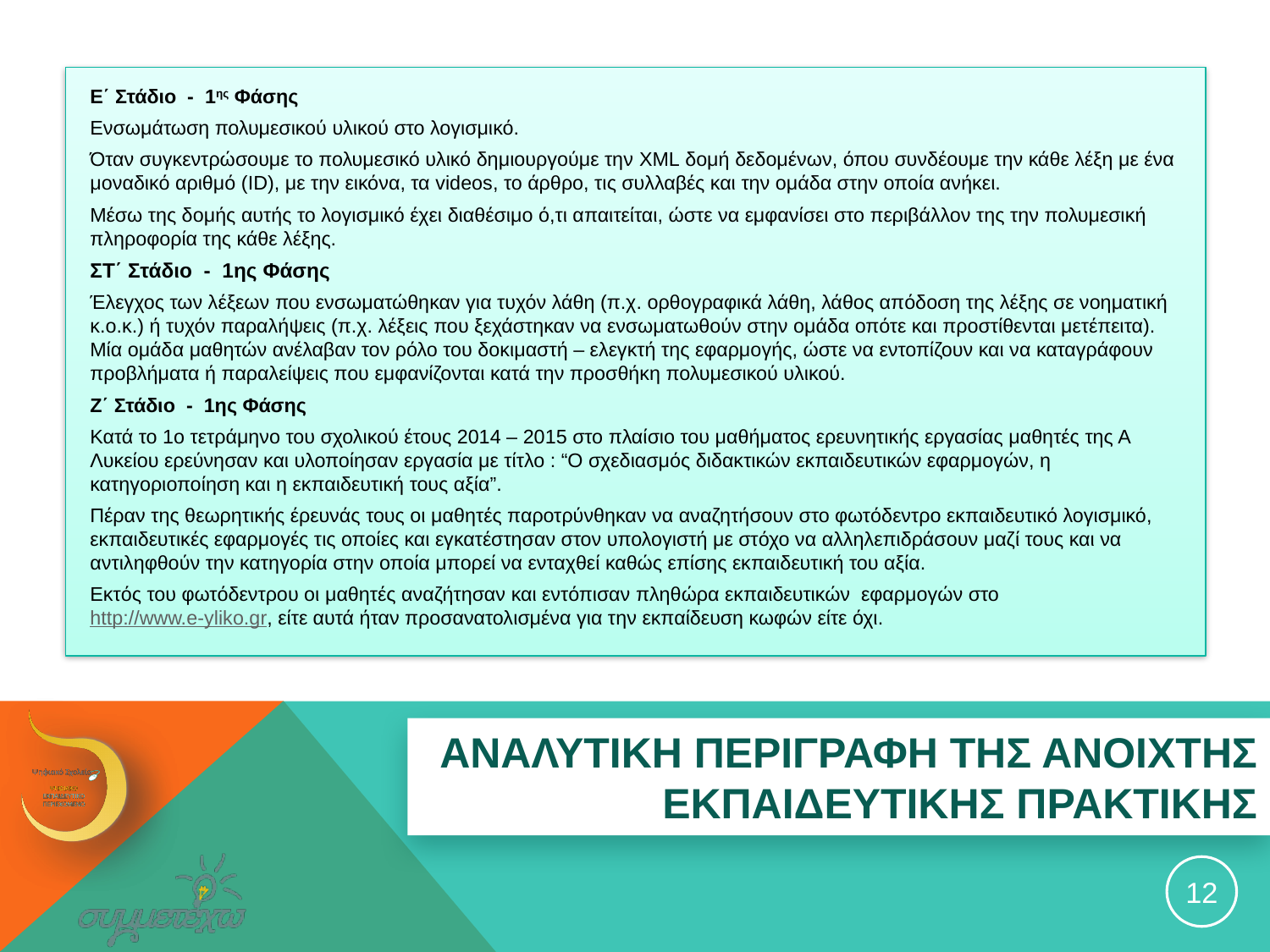

Ε΄ Στάδιο  -  1ης Φάσης
Ενσωμάτωση πολυμεσικού υλικού στο λογισμικό.
Όταν συγκεντρώσουμε το πολυμεσικό υλικό δημιουργούμε την XML δομή δεδομένων, όπου συνδέουμε την κάθε λέξη με ένα μοναδικό αριθμό (ID), με την εικόνα, τα videos, το άρθρο, τις συλλαβές και την ομάδα στην οποία ανήκει.
Μέσω της δομής αυτής το λογισμικό έχει διαθέσιμο ό,τι απαιτείται, ώστε να εμφανίσει στο περιβάλλον της την πολυμεσική πληροφορία της κάθε λέξης.
ΣΤ΄ Στάδιο  -  1ης Φάσης
Έλεγχος των λέξεων που ενσωματώθηκαν για τυχόν λάθη (π.χ. ορθογραφικά λάθη, λάθος απόδοση της λέξης σε νοηματική κ.ο.κ.) ή τυχόν παραλήψεις (π.χ. λέξεις που ξεχάστηκαν να ενσωματωθούν στην ομάδα οπότε και προστίθενται μετέπειτα). Μία ομάδα μαθητών ανέλαβαν τον ρόλο του δοκιμαστή – ελεγκτή της εφαρμογής, ώστε να εντοπίζουν και να καταγράφουν προβλήματα ή παραλείψεις που εμφανίζονται κατά την προσθήκη πολυμεσικού υλικού.
Z΄ Στάδιο  -  1ης Φάσης
Κατά το 1ο τετράμηνο του σχολικού έτους 2014 – 2015 στο πλαίσιο του μαθήματος ερευνητικής εργασίας μαθητές της Α Λυκείου ερεύνησαν και υλοποίησαν εργασία με τίτλο : “Ο σχεδιασμός διδακτικών εκπαιδευτικών εφαρμογών, η κατηγοριοποίηση και η εκπαιδευτική τους αξία”.
Πέραν της θεωρητικής έρευνάς τους οι μαθητές παροτρύνθηκαν να αναζητήσουν στο φωτόδεντρο εκπαιδευτικό λογισμικό, εκπαιδευτικές εφαρμογές τις οποίες και εγκατέστησαν στον υπολογιστή με στόχο να αλληλεπιδράσουν μαζί τους και να αντιληφθούν την κατηγορία στην οποία μπορεί να ενταχθεί καθώς επίσης εκπαιδευτική του αξία.
Εκτός του φωτόδεντρου οι μαθητές αναζήτησαν και εντόπισαν πληθώρα εκπαιδευτικών  εφαρμογών στο http://www.e-yliko.gr, είτε αυτά ήταν προσανατολισμένα για την εκπαίδευση κωφών είτε όχι.

# ΑΝΑΛΥΤΙΚΗ ΠΕΡΙΓΡΑΦΗ ΤΗΣ ανοιχτησ εκπαιδευτικησ ΠΡΑΚΤΙΚΗΣ
12